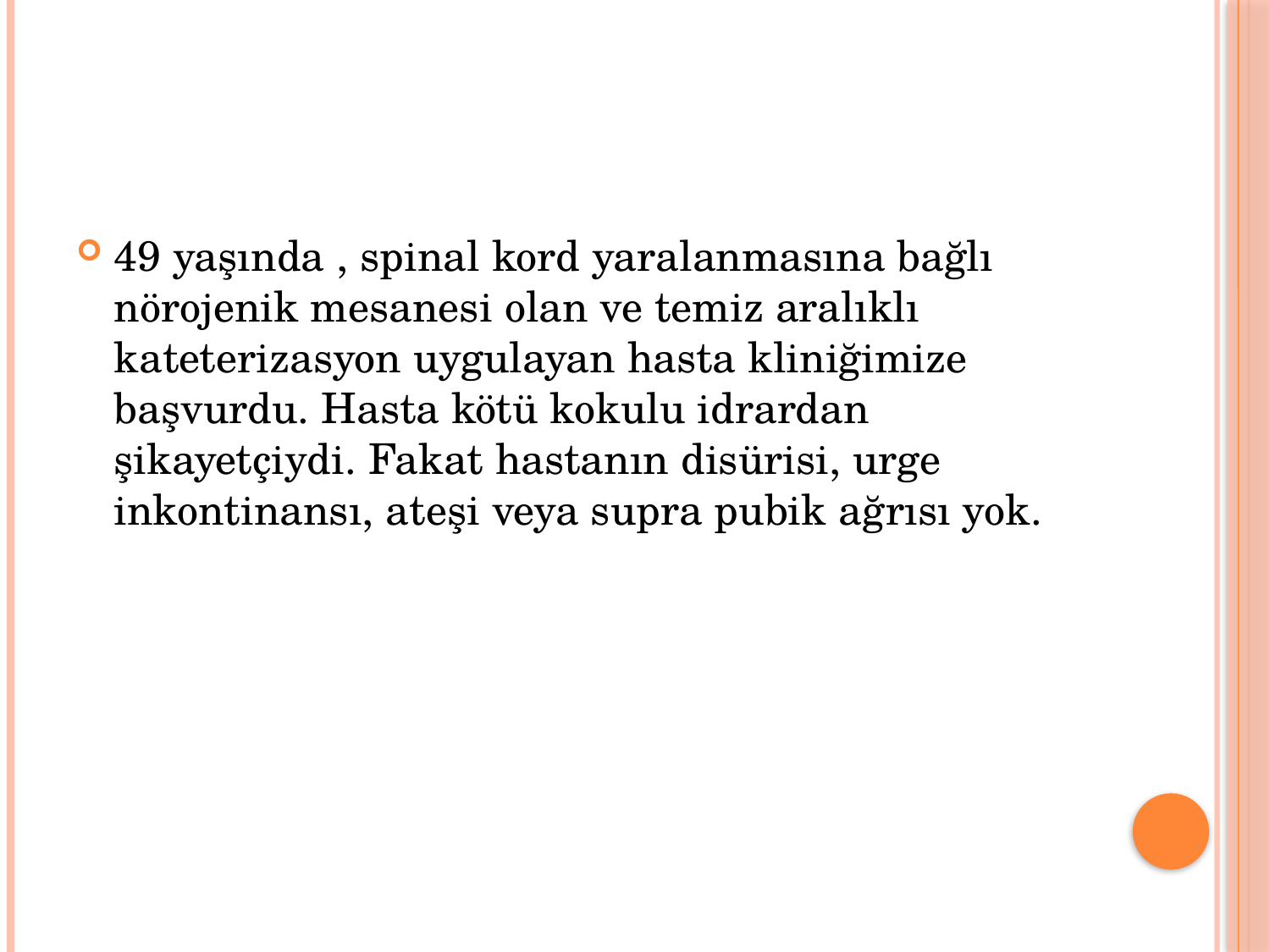

#
49 yaşında , spinal kord yaralanmasına bağlı nörojenik mesanesi olan ve temiz aralıklı kateterizasyon uygulayan hasta kliniğimize başvurdu. Hasta kötü kokulu idrardan şikayetçiydi. Fakat hastanın disürisi, urge inkontinansı, ateşi veya supra pubik ağrısı yok.